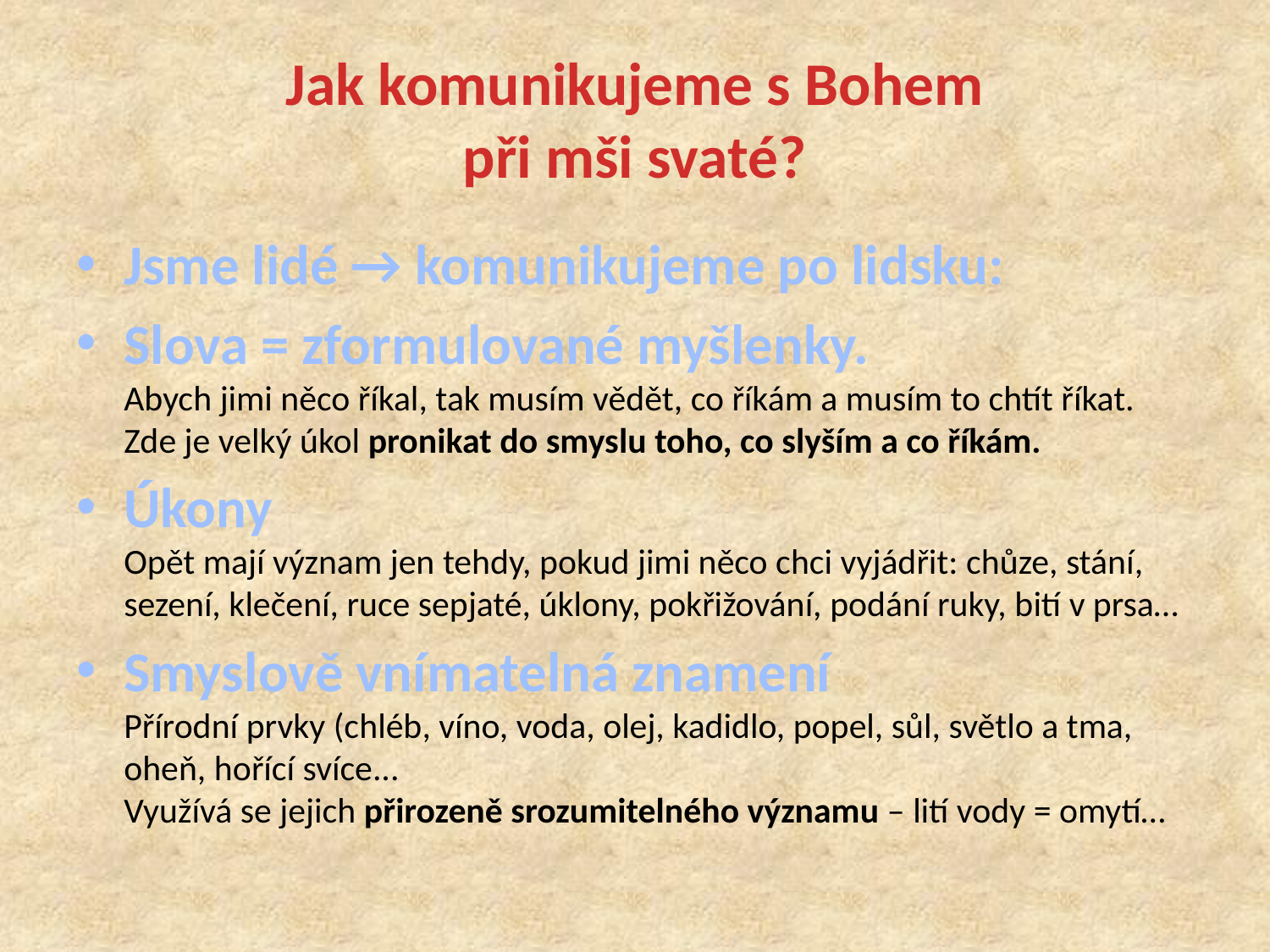

# Jak komunikujeme s Bohem při mši svaté?
Jsme lidé → komunikujeme po lidsku:
Slova = zformulované myšlenky.
Abych jimi něco říkal, tak musím vědět, co říkám a musím to chtít říkat. Zde je velký úkol pronikat do smyslu toho, co slyším a co říkám.
Úkony
Opět mají význam jen tehdy, pokud jimi něco chci vyjádřit: chůze, stání, sezení, klečení, ruce sepjaté, úklony, pokřižování, podání ruky, bití v prsa…
Smyslově vnímatelná znamení
Přírodní prvky (chléb, víno, voda, olej, kadidlo, popel, sůl, světlo a tma, oheň, hořící svíce...
Využívá se jejich přirozeně srozumitelného významu – lití vody = omytí…